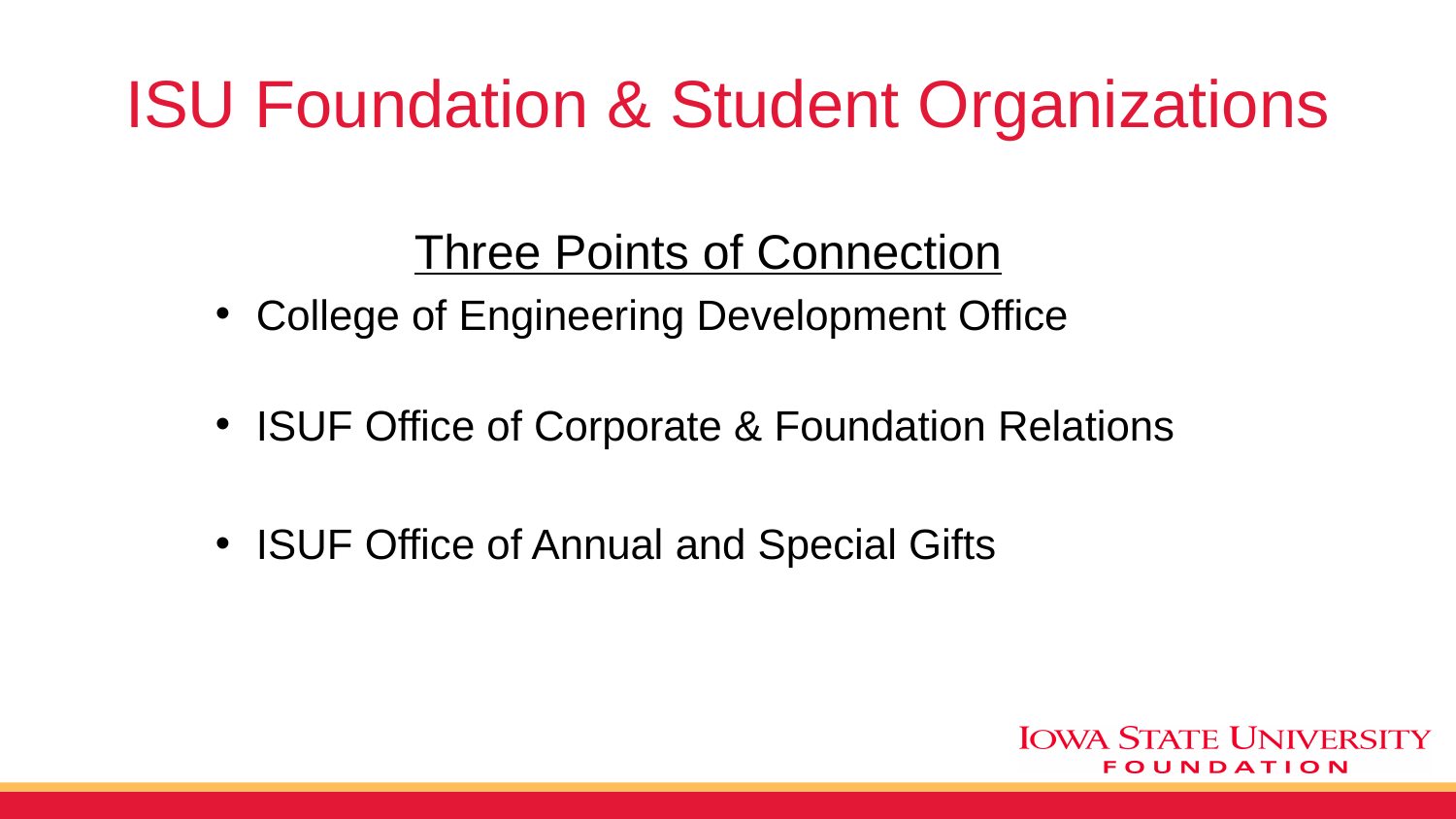

# ISU Foundation & Student Organizations
Three Points of Connection
College of Engineering Development Office
ISUF Office of Corporate & Foundation Relations

ISUF Office of Annual and Special Gifts